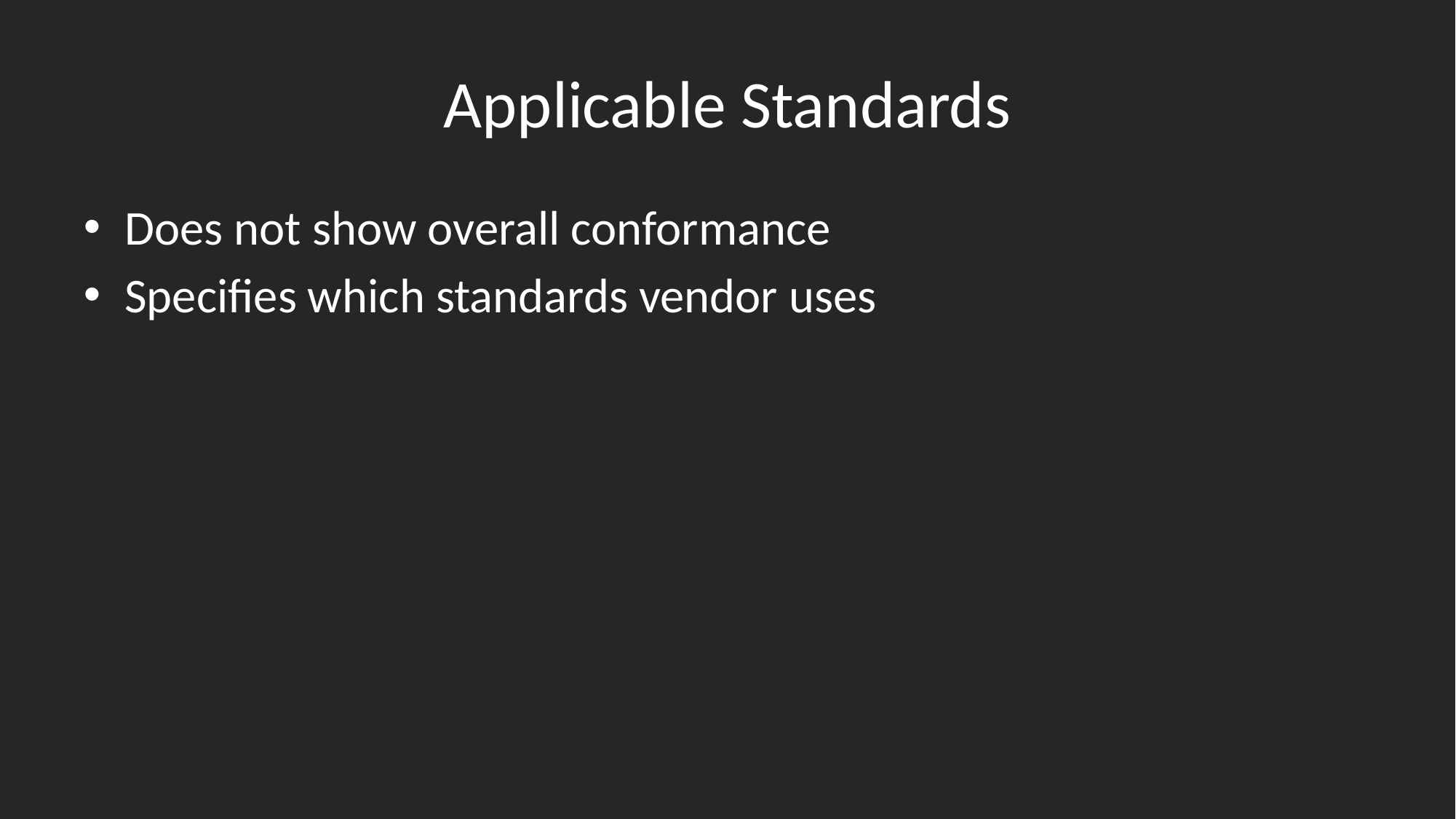

# Applicable Standards
Does not show overall conformance
Specifies which standards vendor uses